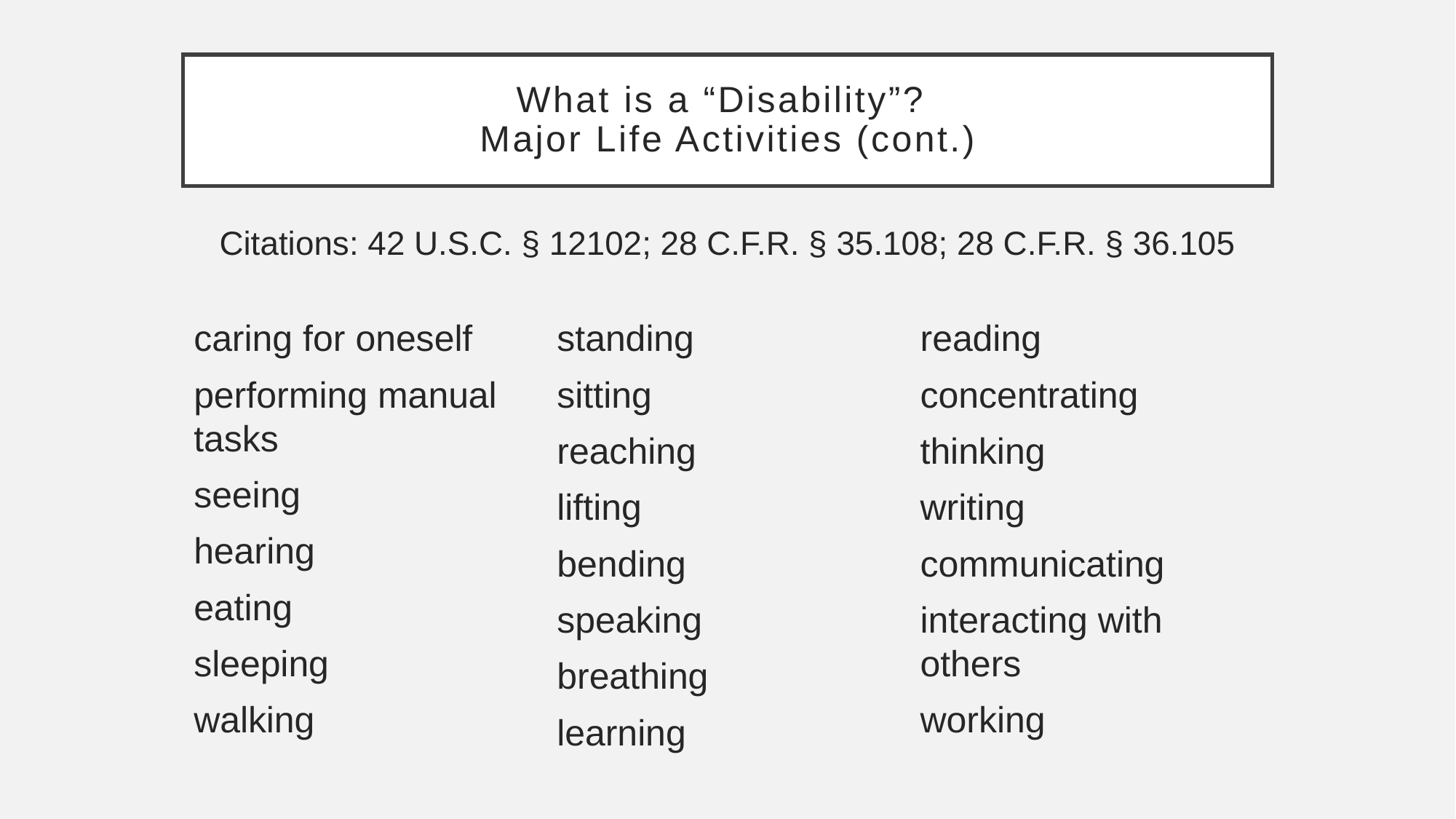

# What is a “Disability”? Major Life Activities (cont.)
Citations: 42 U.S.C. § 12102; 28 C.F.R. § 35.108; 28 C.F.R. § 36.105
caring for oneself
performing manual tasks
seeing
hearing
eating
sleeping
walking
standing
sitting
reaching
lifting
bending
speaking
breathing
learning
reading
concentrating
thinking
writing
communicating
interacting with others
working